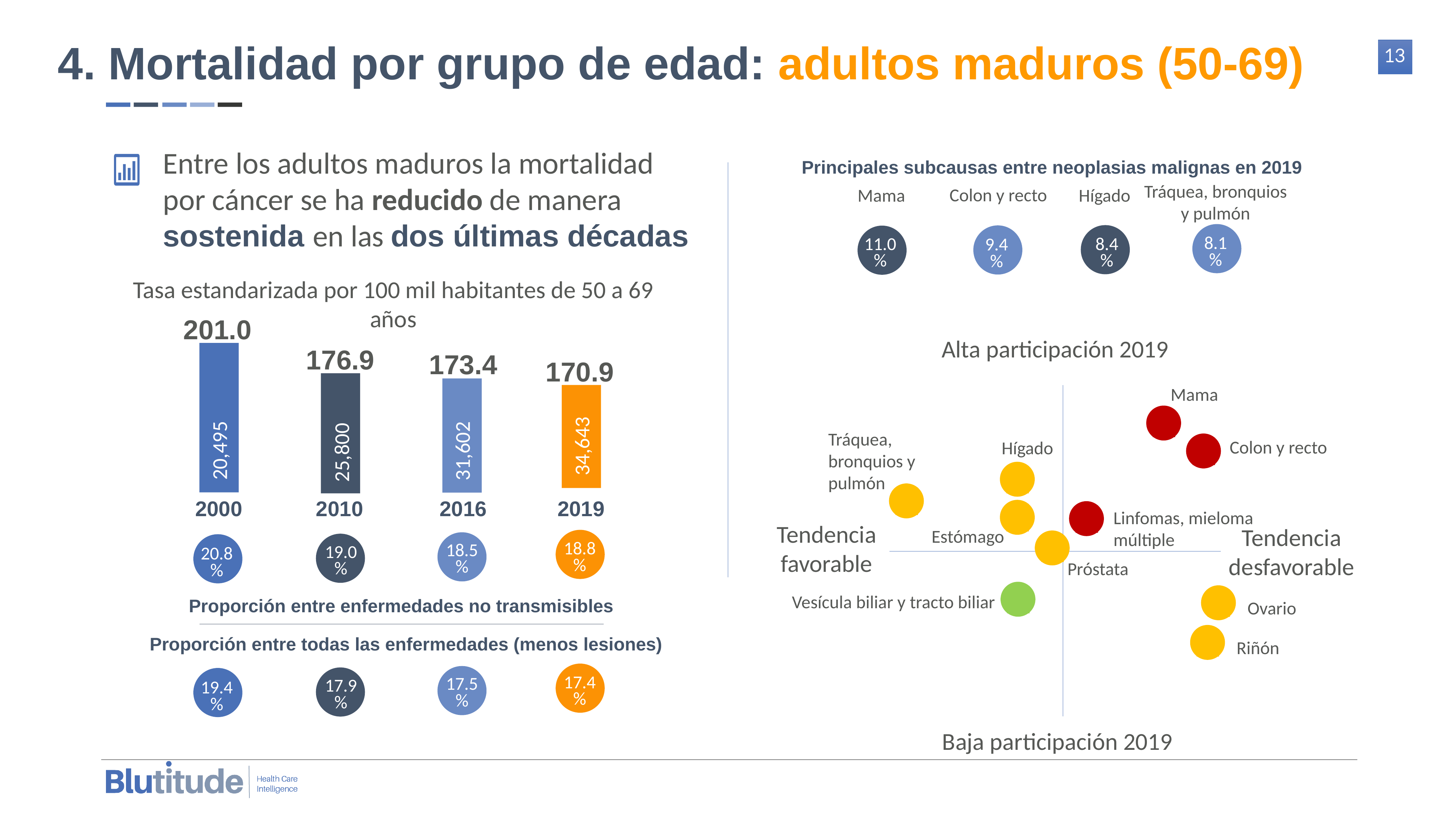

4. Mortalidad por grupo de edad: adultos maduros (50-69)

Entre los adultos maduros la mortalidad por cáncer se ha reducido de manera sostenida en las dos últimas décadas

Principales subcausas entre neoplasias malignas en 2019
Tráquea, bronquios y pulmón
Colon y recto
Hígado
Mama

8.1
%
8.4
%
11.0
%
9.4
%
Tasa estandarizada por 100 mil habitantes de 50 a 69 años
201.0
Alta participación 2019
176.9

173.4
170.9

Mama

Tráquea, bronquios y pulmón
34,643
20,495
31,602
25,800
Colon y recto

Hígado

2000
2010
2016
2019

Linfomas, mieloma múltiple
Tendencia favorable
Tendencia desfavorable
Estómago

20.8
%
18.8
%
18.5
%
19.0
%
Próstata

Vesícula biliar y tracto biliar
Proporción entre enfermedades no transmisibles
Ovario

Proporción entre todas las enfermedades (menos lesiones)
Riñón

19.4
%
17.4
%
17.5
%
17.9
%
Baja participación 2019